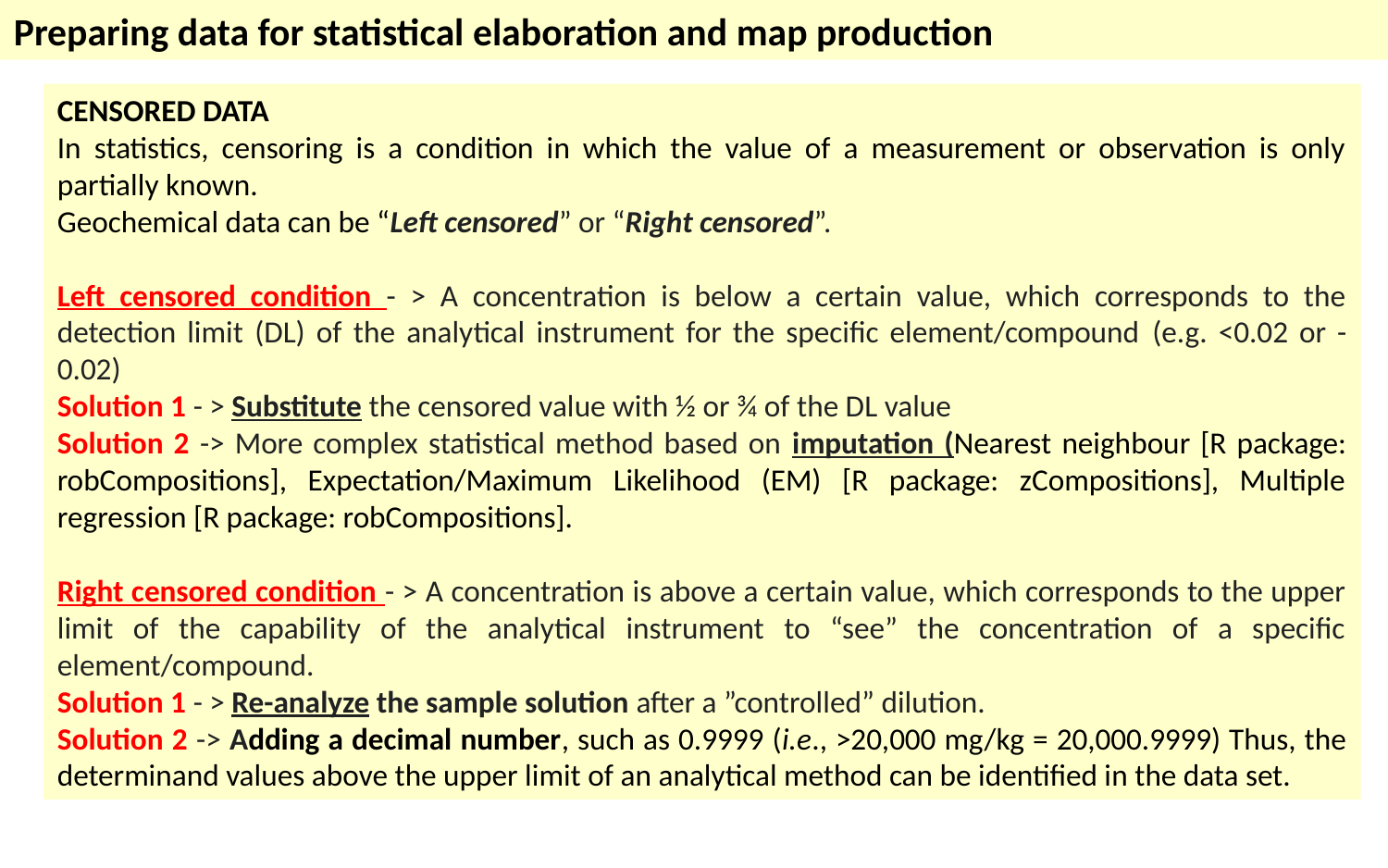

Preparing data for statistical elaboration and map production
CENSORED DATA
In statistics, censoring is a condition in which the value of a measurement or observation is only partially known.
Geochemical data can be “Left censored” or “Right censored”.

Left censored condition - > A concentration is below a certain value, which corresponds to the detection limit (DL) of the analytical instrument for the specific element/compound (e.g. <0.02 or -0.02)
Solution 1 - > Substitute the censored value with ½ or ¾ of the DL value
Solution 2 -> More complex statistical method based on imputation (Nearest neighbour [R package: robCompositions], Expectation/Maximum Likelihood (EM) [R package: zCompositions], Multiple regression [R package: robCompositions].

Right censored condition - > A concentration is above a certain value, which corresponds to the upper limit of the capability of the analytical instrument to “see” the concentration of a specific element/compound.
Solution 1 - > Re-analyze the sample solution after a ”controlled” dilution.
Solution 2 -> Adding a decimal number, such as 0.9999 (i.e., >20,000 mg/kg = 20,000.9999) Thus, the determinand values above the upper limit of an analytical method can be identified in the data set.